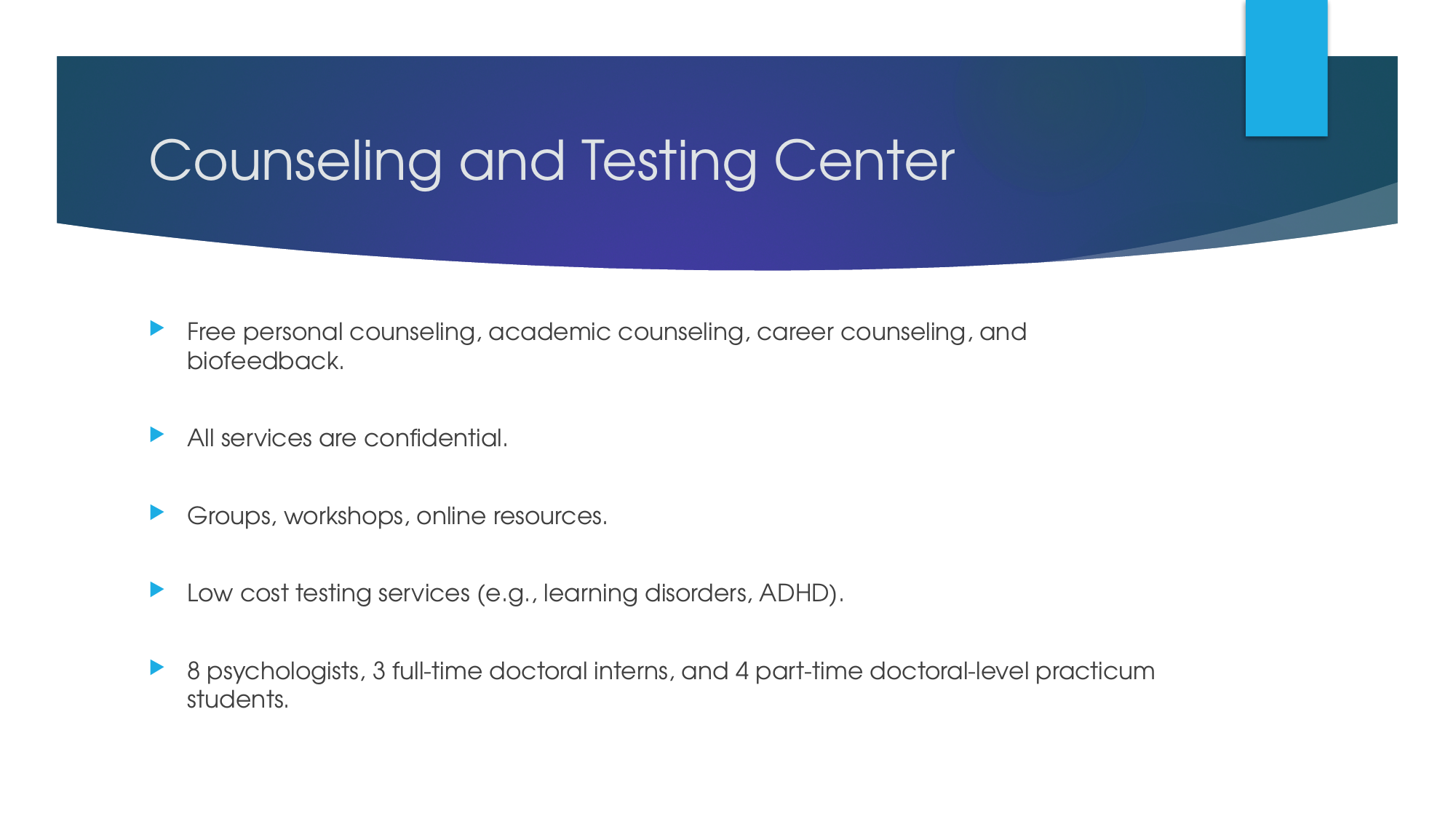

# Counseling and Testing Center
Free personal counseling, academic counseling, career counseling, and biofeedback.

All services are confidential.

Groups, workshops, online resources.

Low cost testing services (e.g., learning disorders, ADHD).

8 psychologists, 3 full-time doctoral interns, and 4 part-time doctoral-level practicum students.